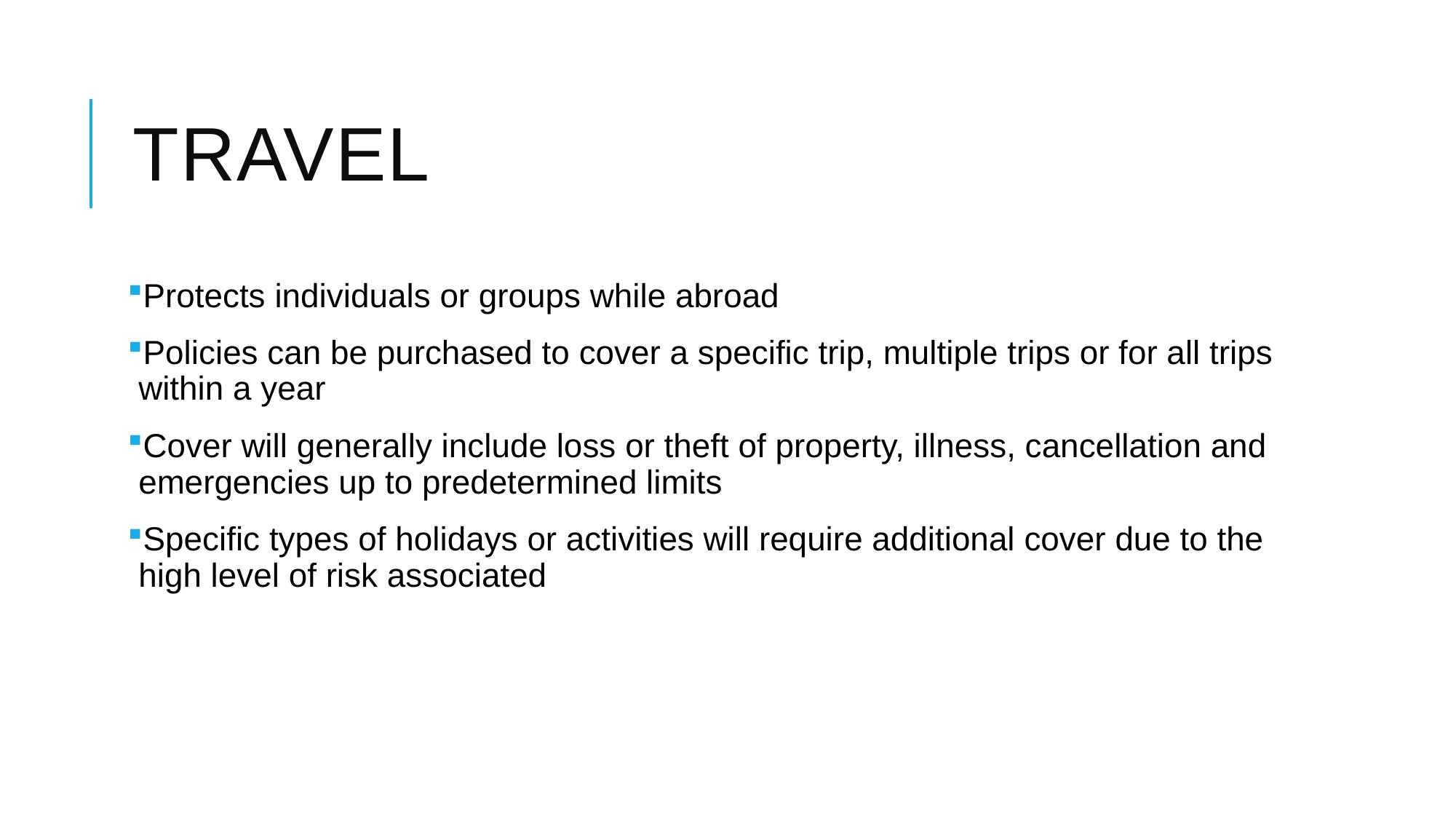

# travel
Protects individuals or groups while abroad
Policies can be purchased to cover a specific trip, multiple trips or for all trips within a year
Cover will generally include loss or theft of property, illness, cancellation and emergencies up to predetermined limits
Specific types of holidays or activities will require additional cover due to the high level of risk associated